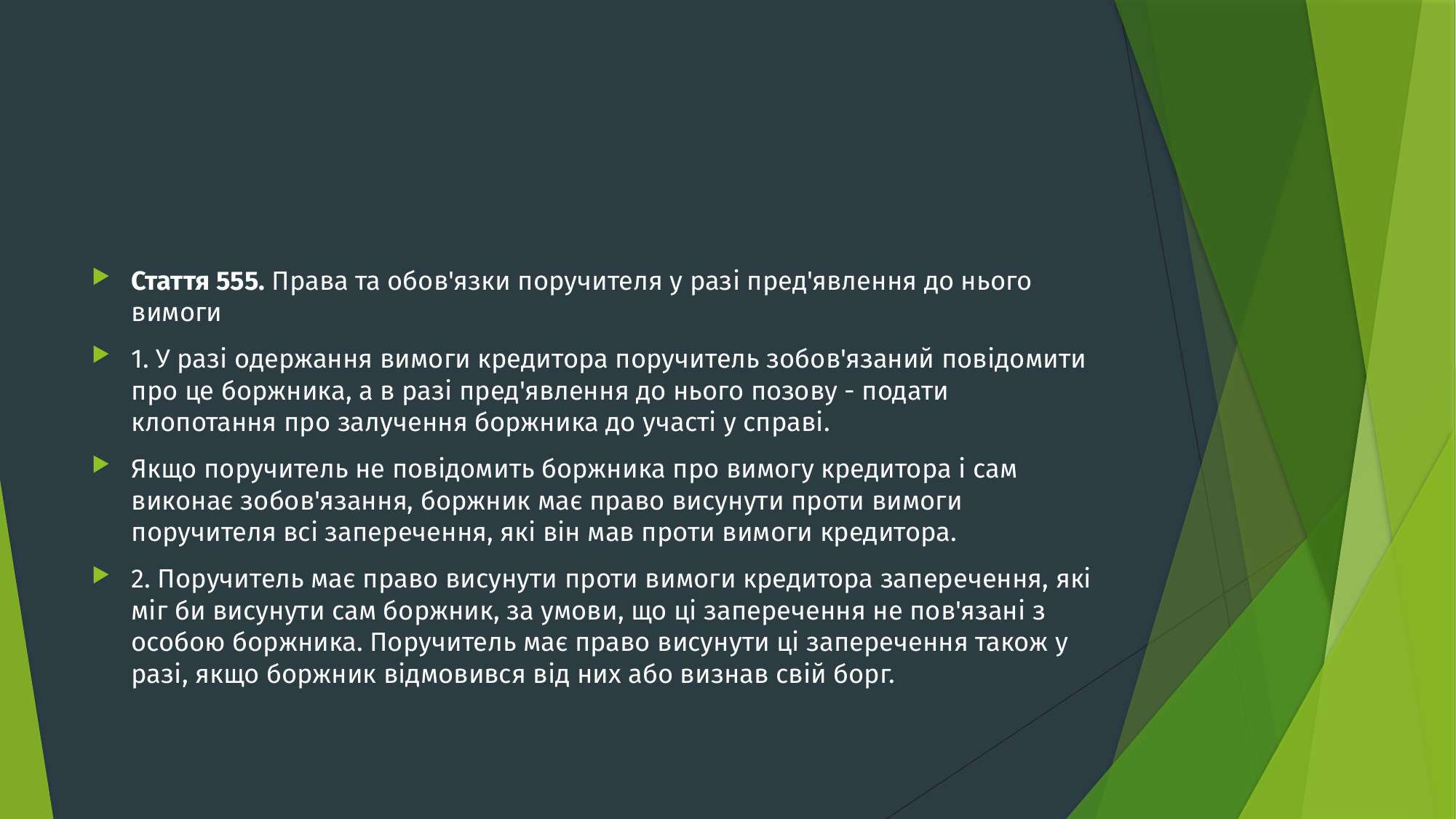

#
Стаття 555. Права та обов'язки поручителя у разі пред'явлення до нього вимоги
1. У разі одержання вимоги кредитора поручитель зобов'язаний повідомити про це боржника, а в разі пред'явлення до нього позову - подати клопотання про залучення боржника до участі у справі.
Якщо поручитель не повідомить боржника про вимогу кредитора і сам виконає зобов'язання, боржник має право висунути проти вимоги поручителя всі заперечення, які він мав проти вимоги кредитора.
2. Поручитель має право висунути проти вимоги кредитора заперечення, які міг би висунути сам боржник, за умови, що ці заперечення не пов'язані з особою боржника. Поручитель має право висунути ці заперечення також у разі, якщо боржник відмовився від них або визнав свій борг.